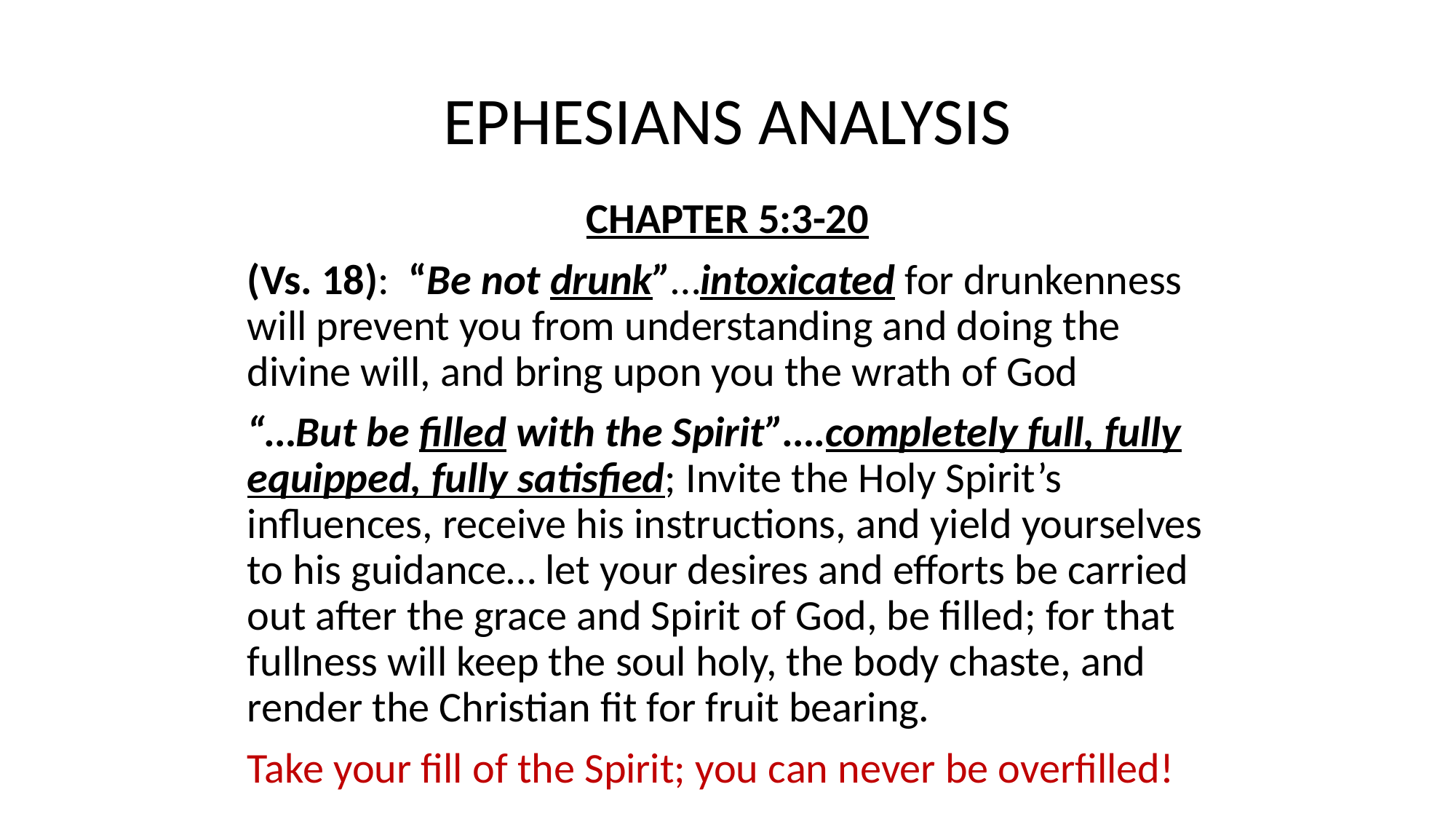

# EPHESIANS ANALYSIS
CHAPTER 5:3-20
(Vs. 18):  “Be not drunk”…intoxicated for drunkenness will prevent you from understanding and doing the divine will, and bring upon you the wrath of God
“…But be filled with the Spirit”….completely full, fully equipped, fully satisfied; Invite the Holy Spirit’s influences, receive his instructions, and yield yourselves to his guidance… let your desires and efforts be carried out after the grace and Spirit of God, be filled; for that fullness will keep the soul holy, the body chaste, and render the Christian fit for fruit bearing.
Take your fill of the Spirit; you can never be overfilled!